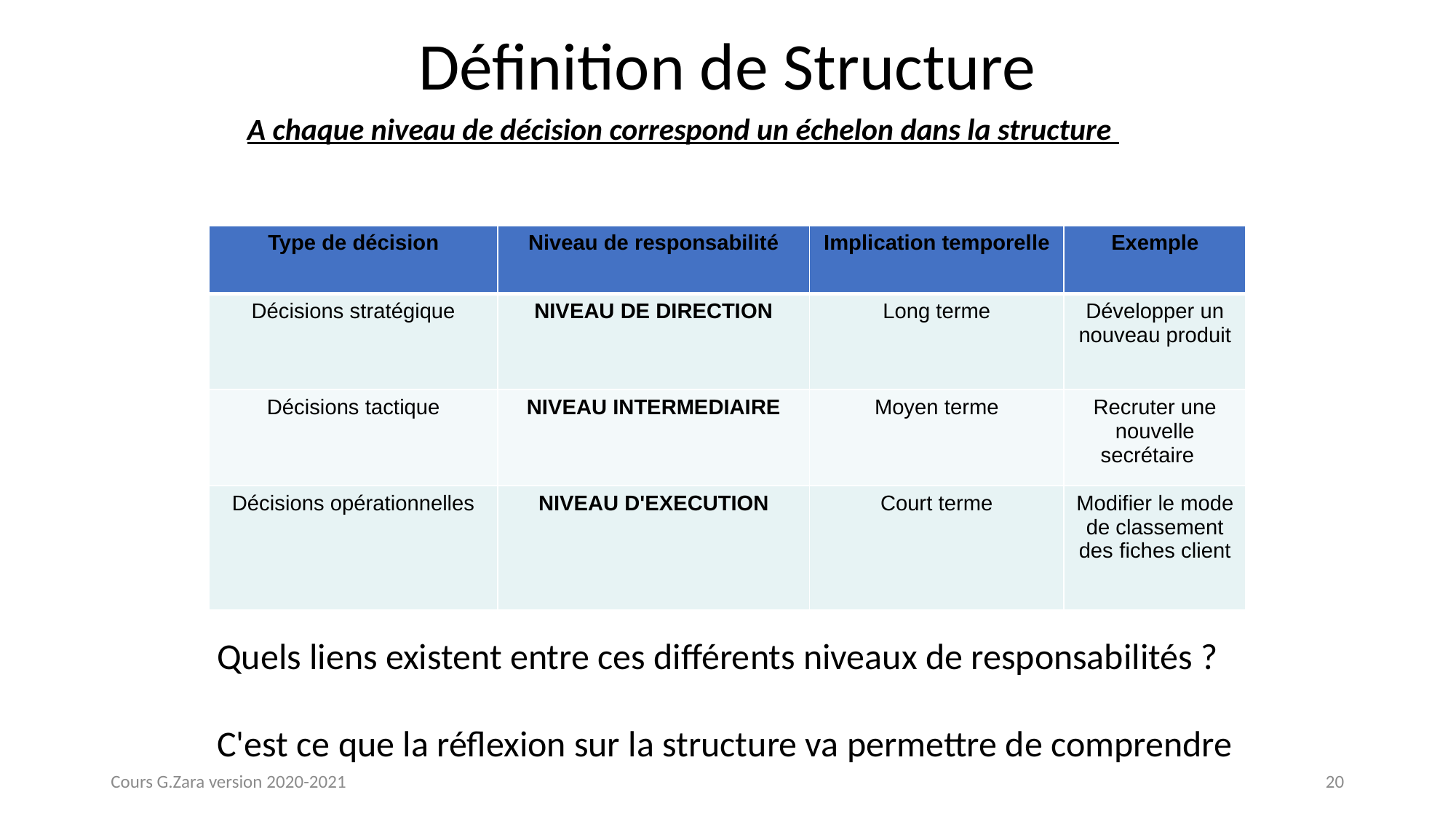

# Définition de Structure
A chaque niveau de décision correspond un échelon dans la structure

| Type de décision | Niveau de responsabilité | Implication temporelle | Exemple |
| --- | --- | --- | --- |
| Décisions stratégique | NIVEAU DE DIRECTION | Long terme | Développer un nouveau produit |
| Décisions tactique | NIVEAU INTERMEDIAIRE | Moyen terme | Recruter une nouvelle secrétaire |
| Décisions opérationnelles | NIVEAU D'EXECUTION | Court terme | Modifier le mode de classement des fiches client |
Quels liens existent entre ces différents niveaux de responsabilités ?

C'est ce que la réflexion sur la structure va permettre de comprendre
Cours G.Zara version 2020-2021
20